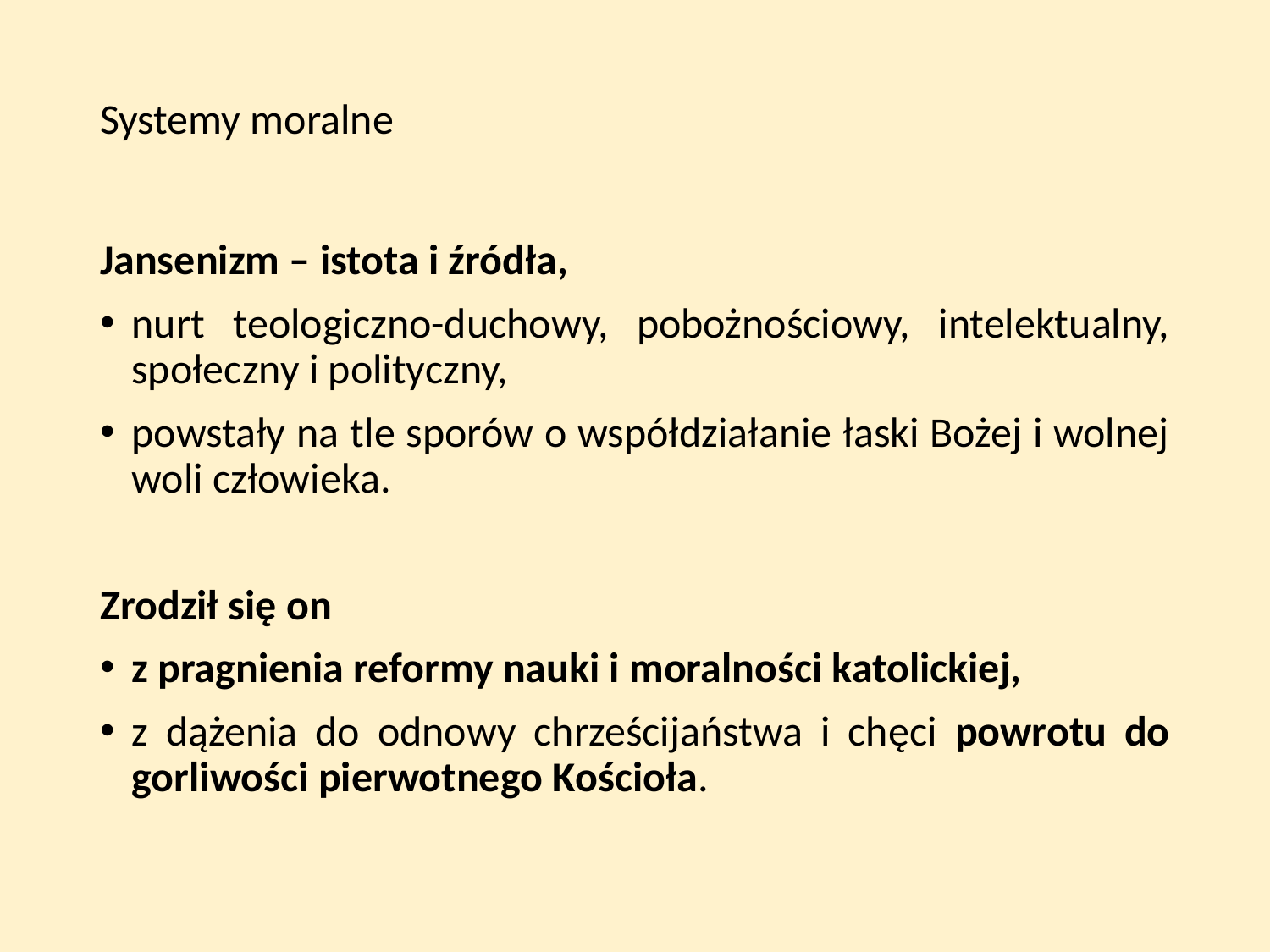

# Systemy moralne
Jansenizm – istota i źródła,
nurt teologiczno-duchowy, pobożnościowy, intelektualny, społeczny i polityczny,
powstały na tle sporów o współdziałanie łaski Bożej i wolnej woli człowieka.

Zrodził się on
z pragnienia reformy nauki i moralności katolickiej,
z dążenia do odnowy chrześcijaństwa i chęci powrotu do gorliwości pierwotnego Kościoła.